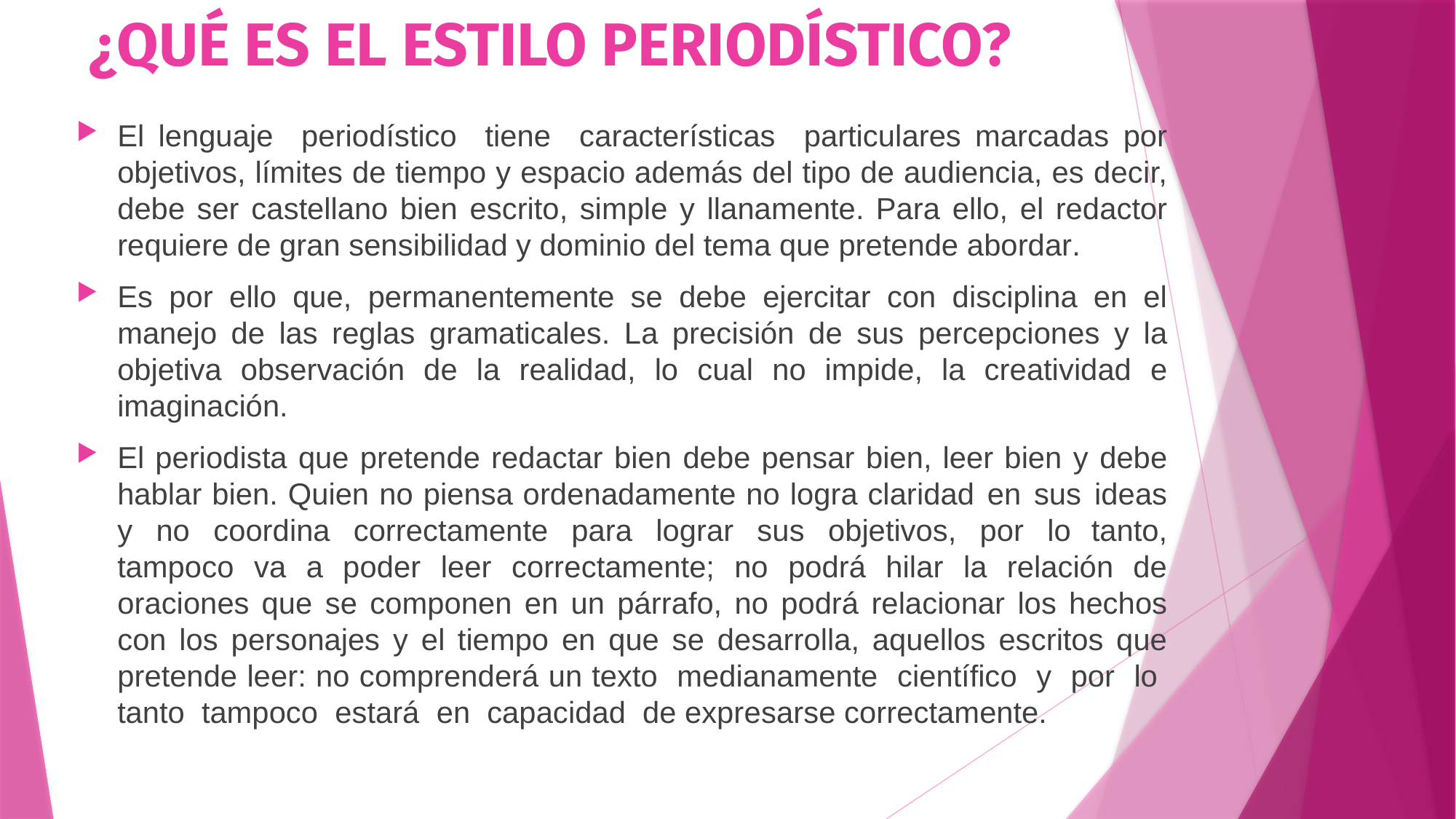

# ¿QUÉ ES EL ESTILO PERIODÍSTICO?
El lenguaje  periodístico  tiene  características  particulares marcadas por objetivos, límites de tiempo y espacio además del tipo de audiencia, es decir, debe ser castellano bien escrito, simple y llanamente. Para ello, el redactor requiere de gran sensibilidad y dominio del tema que pretende abordar.
Es por ello que, permanentemente se debe ejercitar con disciplina en el manejo de las reglas gramaticales. La precisión de sus percepciones y la objetiva observación de la realidad, lo cual no impide, la creatividad e imaginación.
El periodista que pretende redactar bien debe pensar bien, leer bien y debe hablar bien. Quien no piensa ordenadamente no logra claridad en sus ideas y no coordina correctamente para lograr sus objetivos, por lo tanto, tampoco va a poder leer correctamente; no podrá hilar la relación de oraciones que se componen en un párrafo, no podrá relacionar los hechos con los personajes y el tiempo en que se desarrolla, aquellos escritos que pretende leer: no comprenderá un texto  medianamente  científico  y  por  lo  tanto  tampoco  estará  en  capacidad  de expresarse correctamente.